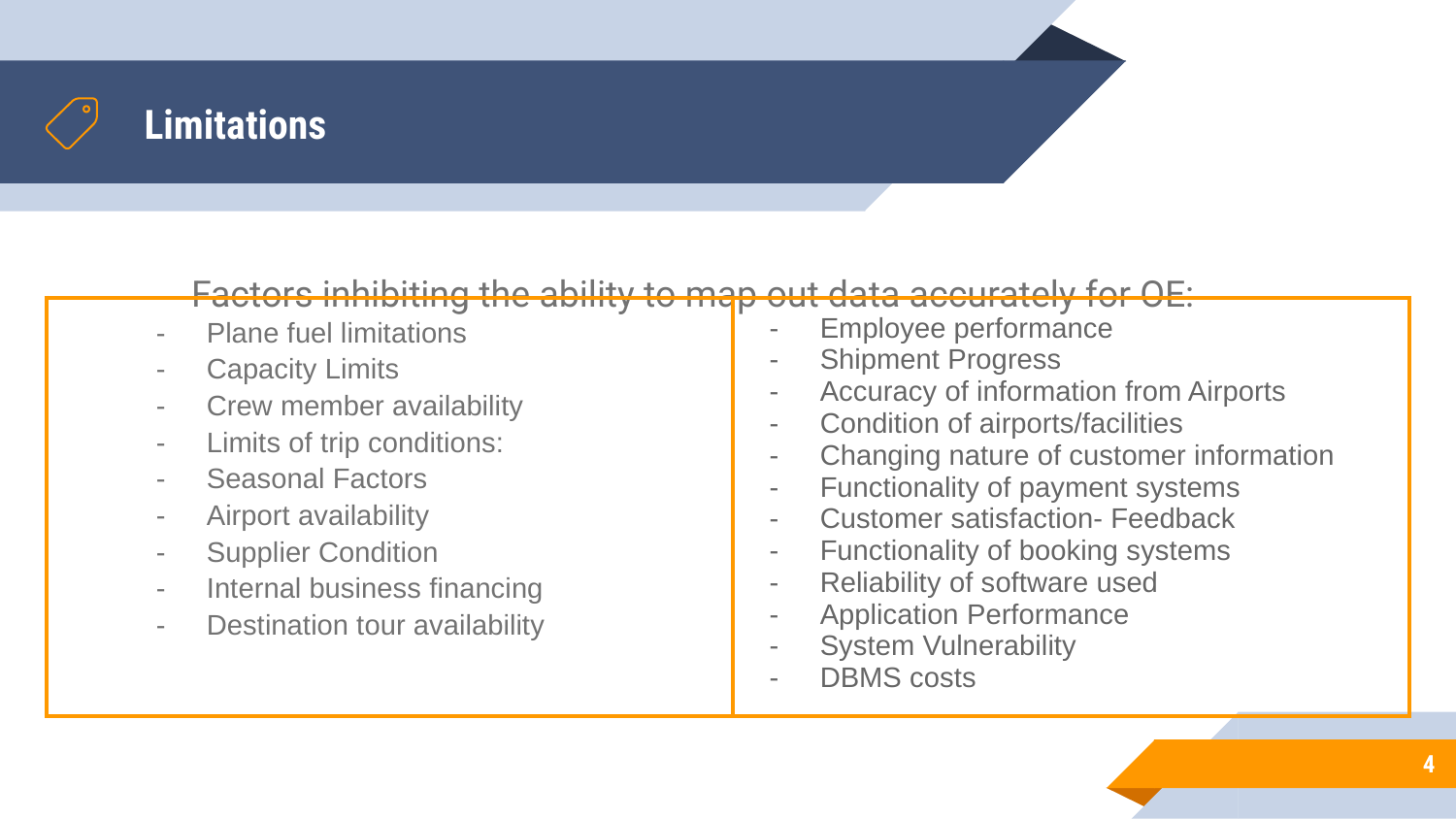

# Limitations

Factors inhibiting the ability to map out data accurately for OE:
| Plane fuel limitations Capacity Limits Crew member availability Limits of trip conditions: Seasonal Factors Airport availability Supplier Condition Internal business financing Destination tour availability | Employee performance Shipment Progress Accuracy of information from Airports Condition of airports/facilities Changing nature of customer information Functionality of payment systems Customer satisfaction- Feedback Functionality of booking systems Reliability of software used Application Performance System Vulnerability DBMS costs |
| --- | --- |
4